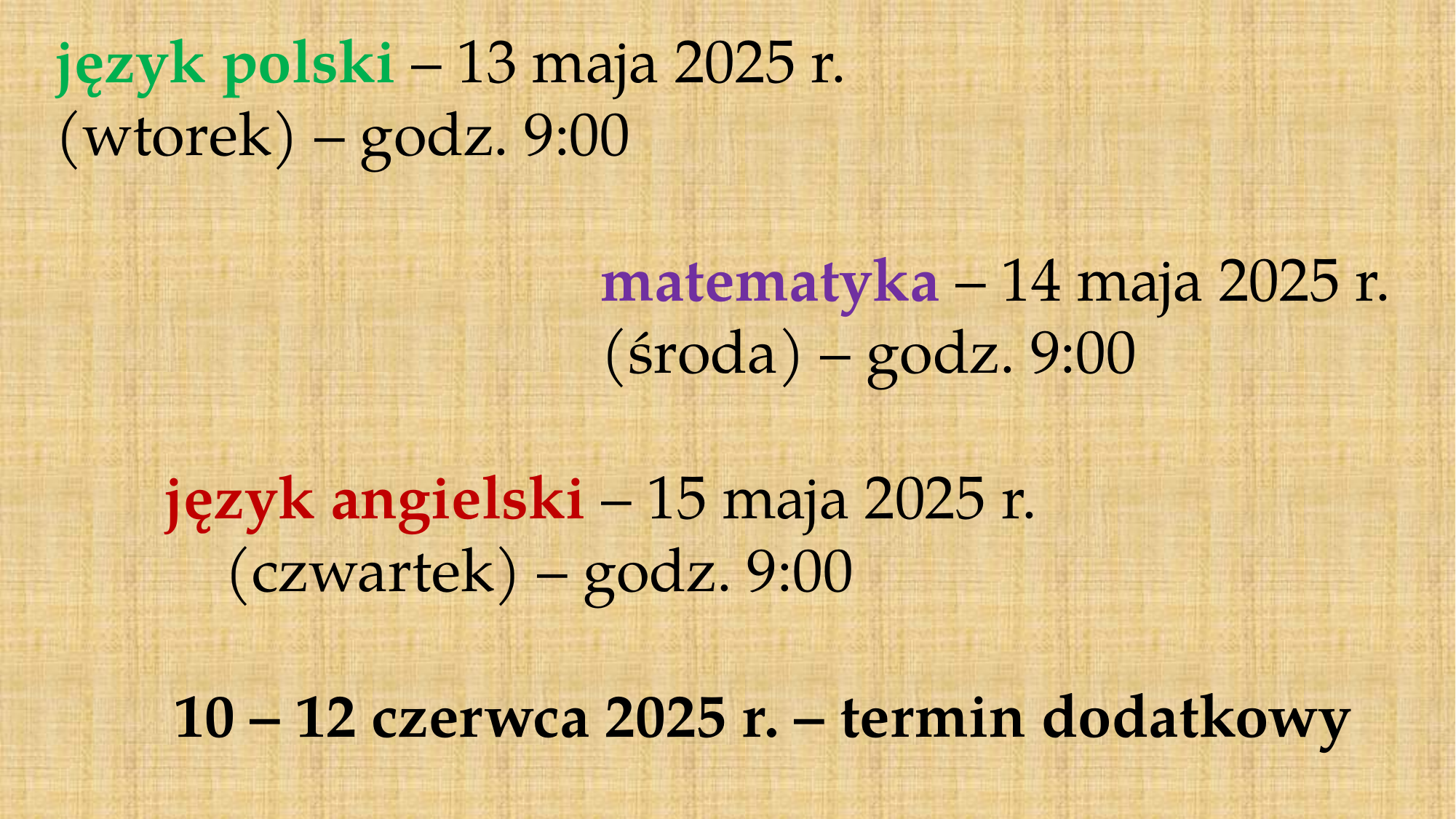

język polski – 13 maja 2025 r.
(wtorek) – godz. 9:00

					matematyka – 14 maja 2025 r.
		    			(środa) – godz. 9:00

	język angielski – 15 maja 2025 r. 				    (czwartek) – godz. 9:00

10 – 12 czerwca 2025 r. – termin dodatkowy